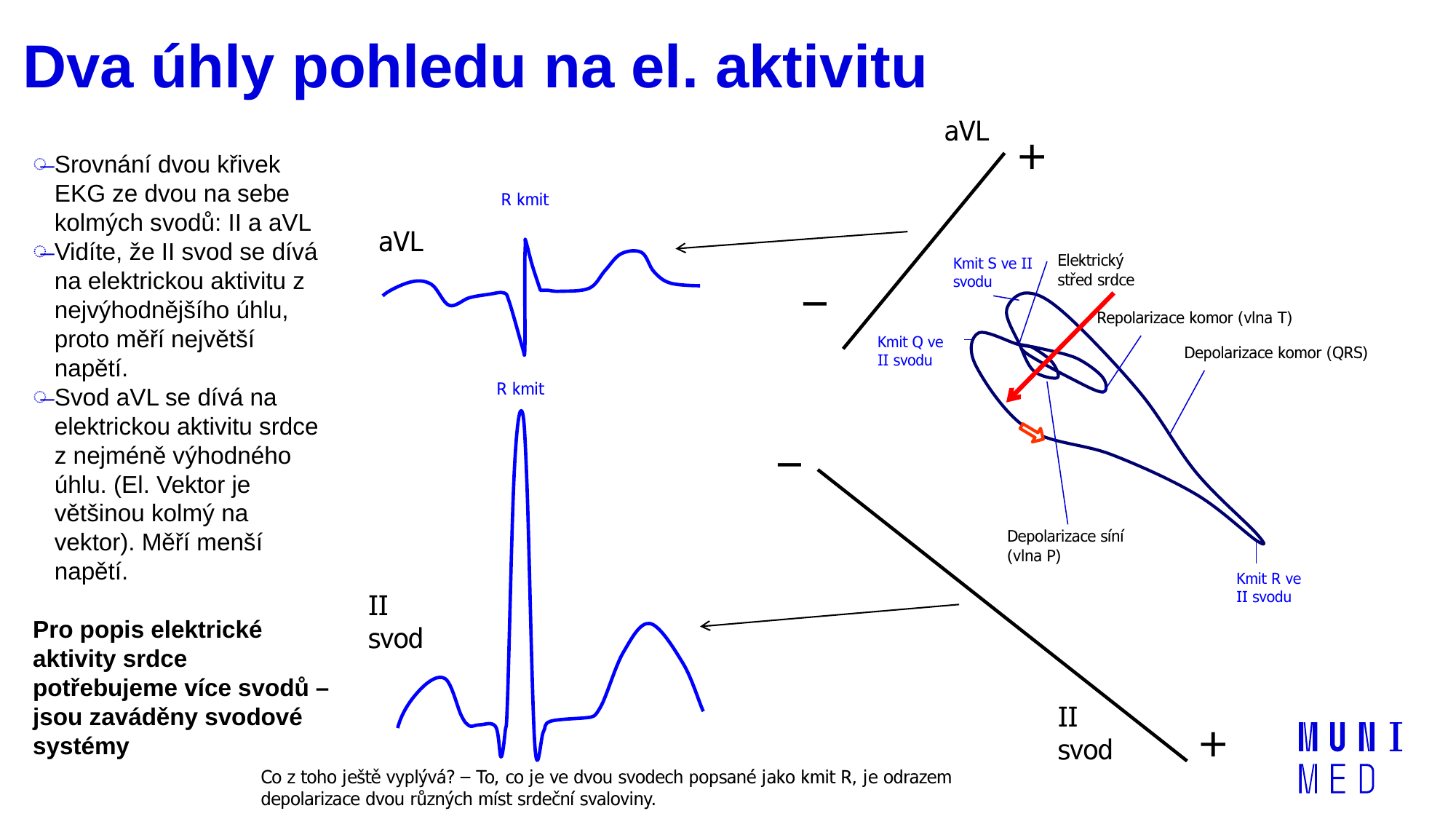

# Dva úhly pohledu na el. aktivitu
aVL
+
Srovnání dvou křivek EKG ze dvou na sebe kolmých svodů: II a aVL
Vidíte, že II svod se dívá na elektrickou aktivitu z nejvýhodnějšího úhlu, proto měří největší napětí.
Svod aVL se dívá na elektrickou aktivitu srdce z nejméně výhodného úhlu. (El. Vektor je většinou kolmý na vektor). Měří menší napětí.

Pro popis elektrické aktivity srdce potřebujeme více svodů – jsou zaváděny svodové systémy

R kmit

aVL
Elektrický střed srdce
Kmit S ve II svodu

Repolarizace komor (vlna T)
Kmit Q ve II svodu
Depolarizace komor (QRS)

Depolarizace síní (vlna P)
Kmit R ve II svodu
–
R kmit
–

II svod
II svod
+
Co z toho ještě vyplývá? – To, co je ve dvou svodech popsané jako kmit R, je odrazem depolarizace dvou různých míst srdeční svaloviny.